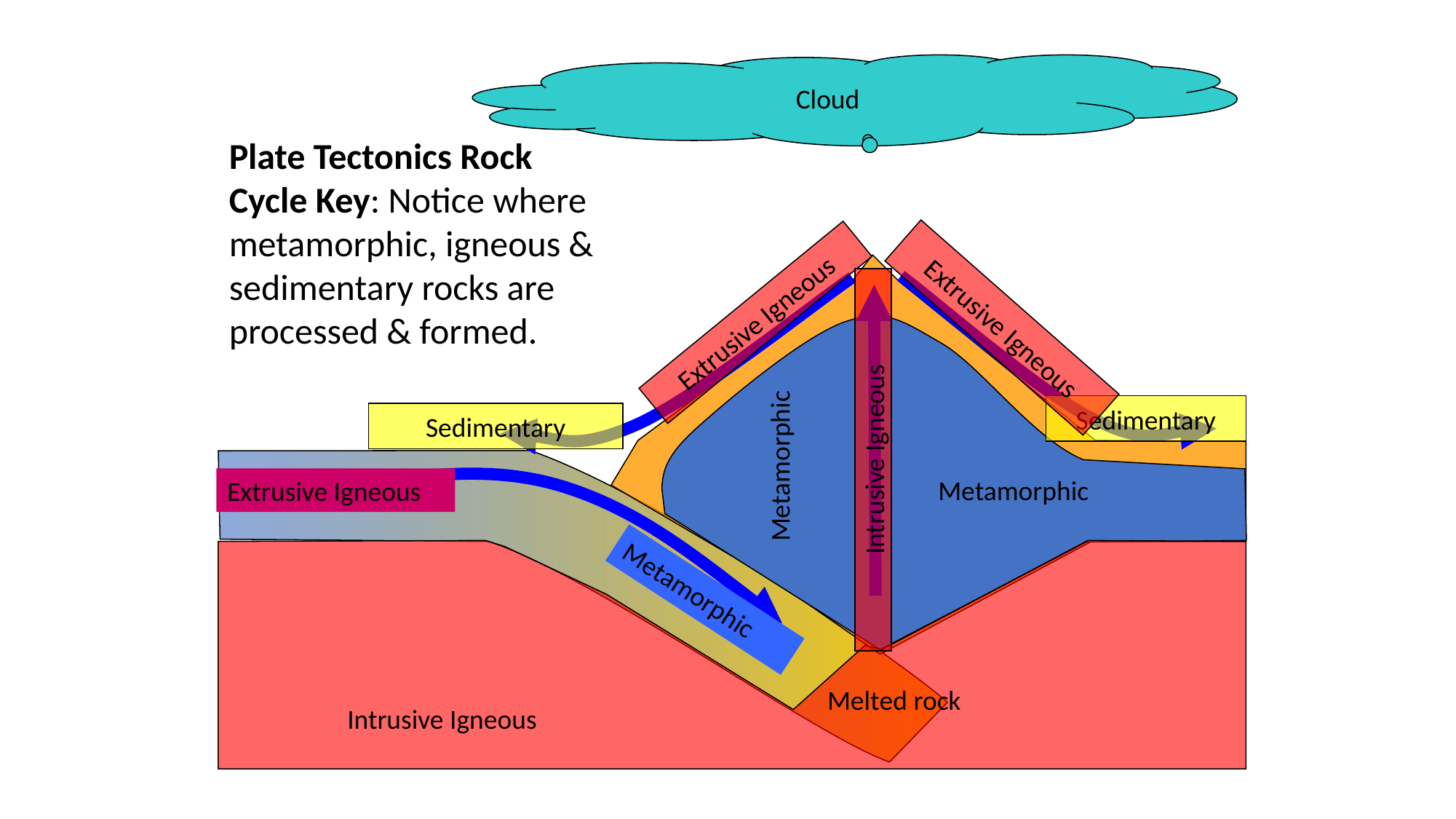

Cloud
Plate Tectonics Rock Cycle Key: Notice where metamorphic, igneous & sedimentary rocks are processed & formed.

Extrusive Igneous
Extrusive Igneous

Sedimentary
Sedimentary
Intrusive Igneous
Metamorphic

Metamorphic
Extrusive Igneous

Metamorphic
Melted rock
Intrusive Igneous